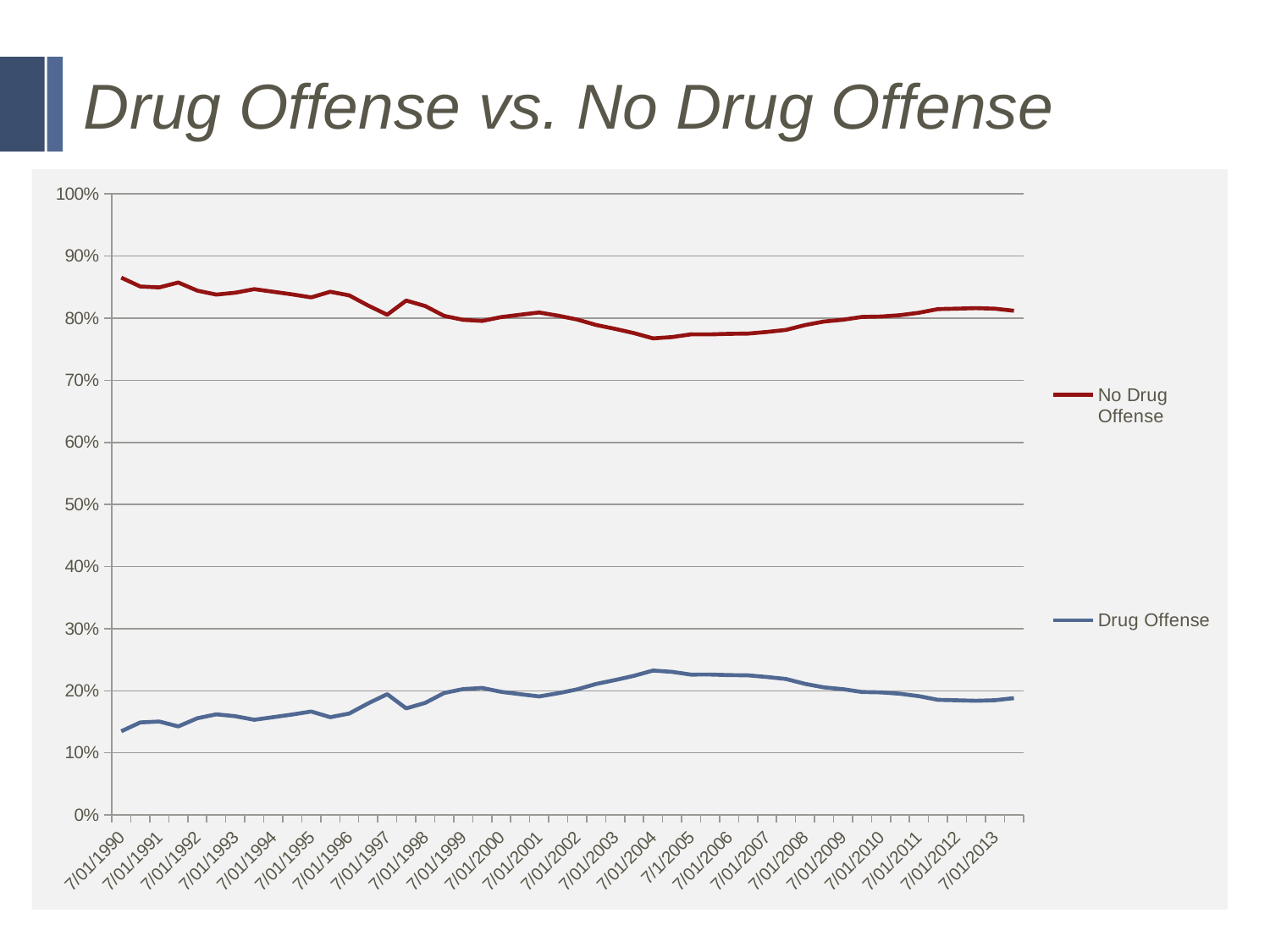

# Drug Offense vs. No Drug Offense

### Chart

| Category |  |  |
|---|---|---|
| 7/01/1990 | 0.8652007648183556 | 0.13479923518164436 |
| 12/31/1990 | 0.8509260924294192 | 0.14907390757058084 |
| 7/01/1991 | 0.8494839007857032 | 0.1505160992142967 |
| 12/31/1991 | 0.8574092669631329 | 0.142590733036867 |
| 7/01/1992 | 0.8443089969524314 | 0.15569100304756855 |
| 12/31/1992 | 0.8378899193062749 | 0.16211008069372515 |
| 7/01/1993 | 0.8409740482451126 | 0.1590259517548874 |
| 12/31/1993 | 0.8466932786708382 | 0.15330672132916173 |
| 7/01/1994 | 0.8425204713401239 | 0.15747952865987616 |
| 12/31/1994 | 0.8382122079601071 | 0.16178779203989285 |
| 7/01/1995 | 0.8333925084324517 | 0.16660749156754837 |
| 12/31/1995 | 0.8425025159342502 | 0.15749748406574976 |
| 7/01/1996 | 0.8366440757186259 | 0.16335592428137413 |
| 12/31/1996 | 0.8202320998467265 | 0.17976790015327349 |
| 7/01/1997 | 0.805527193519842 | 0.1944728064801579 |
| 12/31/1997 | 0.8283734741009567 | 0.17162652589904323 |
| 7/01/1998 | 0.8194895023566139 | 0.18051049764338617 |
| 12/31/1998 | 0.8035653457477007 | 0.1964346542522993 |
| 7/01/1999 | 0.7973024008632318 | 0.2026975991367683 |
| 12/31/1999 | 0.7955224636580054 | 0.20447753634199461 |
| 7/01/2000 | 0.8016987259555333 | 0.19830127404446662 |
| 12/31/2000 | 0.8054776687362307 | 0.19452233126376928 |
| 7/01/2001 | 0.8091152549097401 | 0.19088474509025985 |
| 12/31/2001 | 0.8039338874927507 | 0.19606611250724917 |
| 7/01/2002 | 0.7977894289358085 | 0.2022105710641916 |
| 12/31/2002 | 0.7889800703399765 | 0.21101992966002345 |
| 7/01/2003 | 0.7827379569842523 | 0.21726204301574767 |
| 12/31/2003 | 0.7758811588854031 | 0.2241188411145968 |
| 7/01/2004 | 0.7674270363793653 | 0.2325729636206347 |
| 12/31/2004 | 0.7695616363137183 | 0.2304383636862817 |
| 7/1/2005 | 0.7739751437581154 | 0.22602485624188462 |
| 12/31/2005 | 0.7738651612604691 | 0.2261348387395308 |
| 7/01/2006 | 0.7747355890298063 | 0.22526441097019367 |
| 12/31/2006 | 0.7751760642354103 | 0.22482393576458978 |
| 7/01/2007 | 0.7778465346534653 | 0.22215346534653466 |
| 12/31/2007 | 0.7810312749180472 | 0.2189687250819527 |
| 7/01/2008 | 0.788853017666577 | 0.21114698233342302 |
| 12/31/2008 | 0.7945875005656876 | 0.20541249943431236 |
| 7/01/2009 | 0.797471233001319 | 0.20252876699868103 |
| 12/31/2009 | 0.801973893664438 | 0.19802610633556192 |
| 7/01/2010 | 0.8025731629971912 | 0.19742683700280875 |
| 12/31/2010 | 0.804769343870612 | 0.19523065612938797 |
| 7/01/2011 | 0.8087527757216877 | 0.19124722427831237 |
| 12/31/2011 | 0.814614219488686 | 0.1853857805113141 |
| 7/01/2012 | 0.8153000458085203 | 0.1846999541914796 |
| 12/31/2012 | 0.8161041111008922 | 0.18389588889910788 |
| 7/01/2013 | 0.8152645273200346 | 0.1847354726799653 |
| 12/31/2013 | 0.8118172097996375 | 0.1881827902003626 |